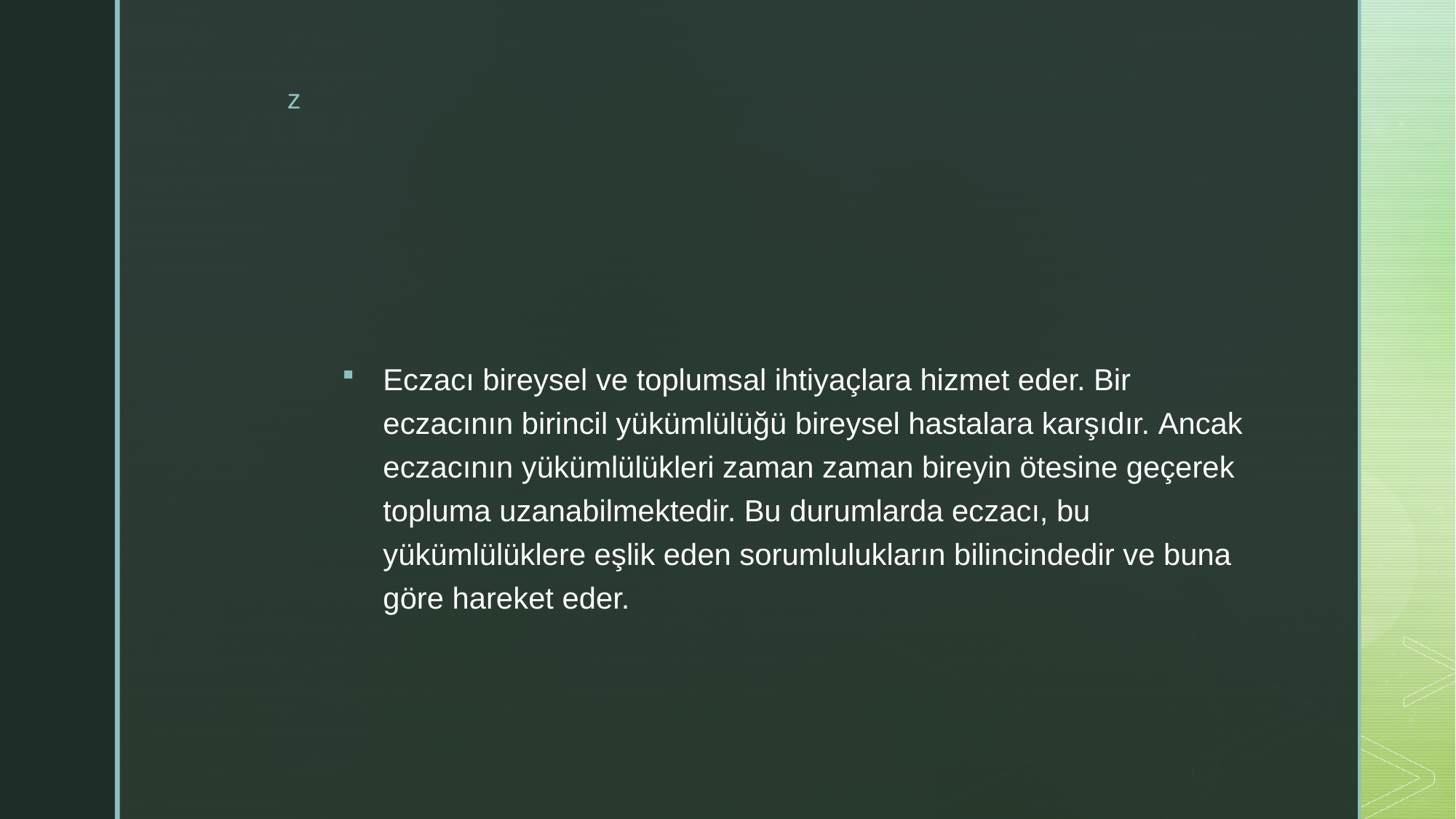

#
Eczacı bireysel ve toplumsal ihtiyaçlara hizmet eder. Bir eczacının birincil yükümlülüğü bireysel hastalara karşıdır. Ancak eczacının yükümlülükleri zaman zaman bireyin ötesine geçerek topluma uzanabilmektedir. Bu durumlarda eczacı, bu yükümlülüklere eşlik eden sorumlulukların bilincindedir ve buna göre hareket eder.